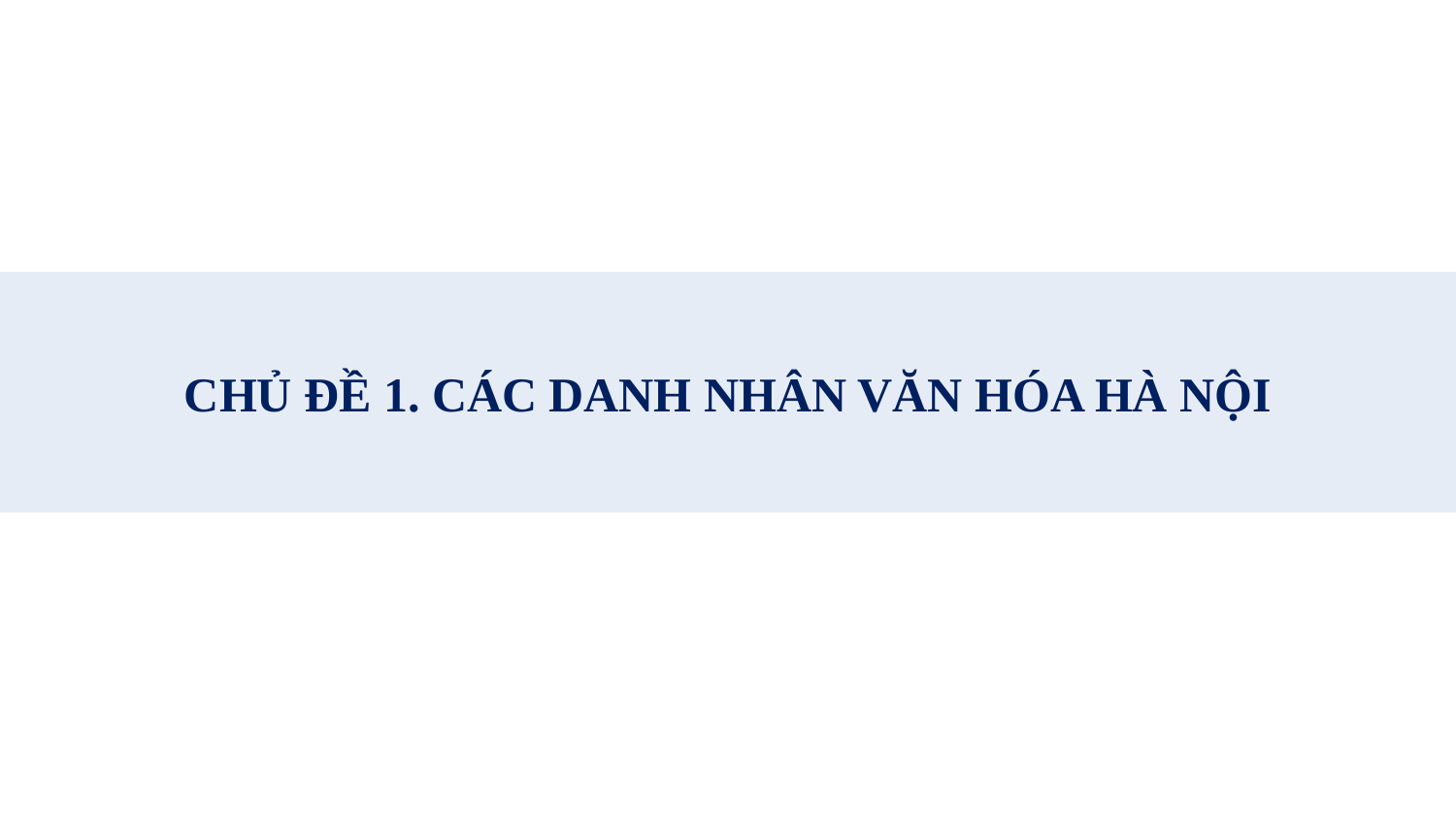

CHỦ ĐỀ 1. CÁC DANH NHÂN VĂN HÓA HÀ NỘI